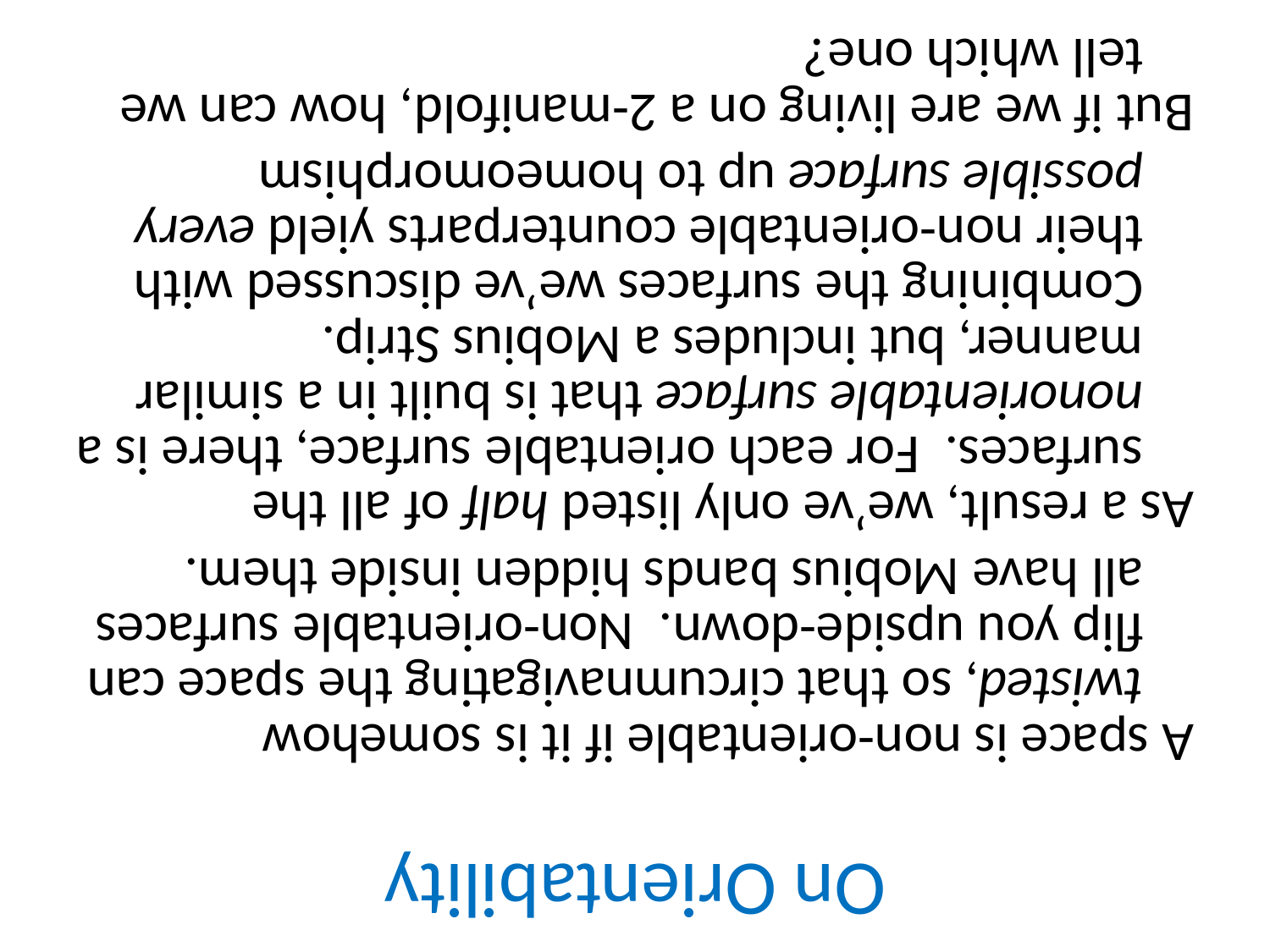

A space is non-orientable if it is somehow twisted, so that circumnavigating the space can flip you upside-down.  Non-orientable surfaces all have Mobius bands hidden inside them.
As a result, we’ve only listed half of all the surfaces.  For each orientable surface, there is a nonorientable surface that is built in a similar manner, but includes a Mobius Strip.  Combining the surfaces we’ve discussed with their non-orientable counterparts yield every possible surface up to homeomorphism
But if we are living on a 2-manifold, how can we tell which one?

# On Orientability